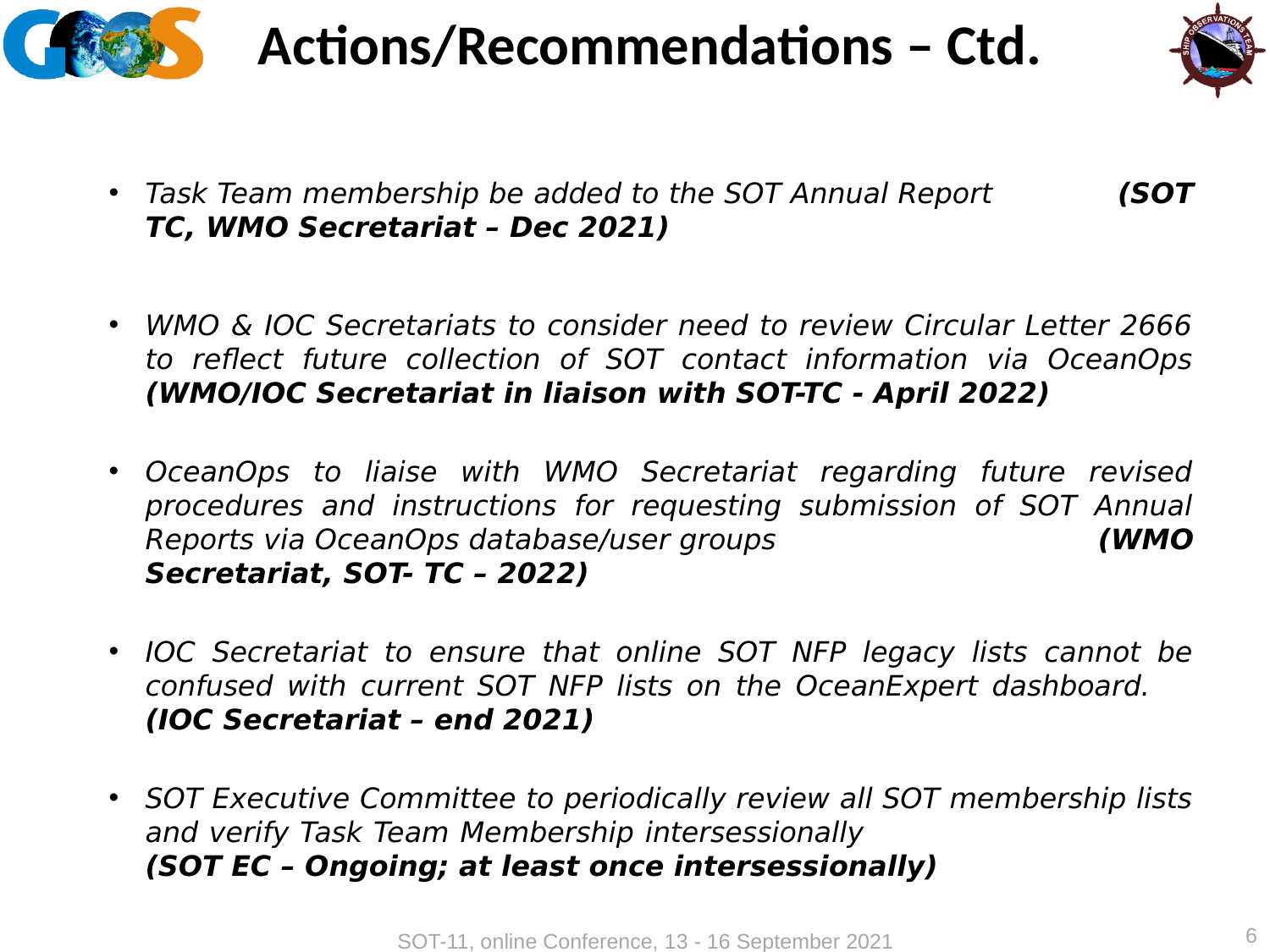

# Actions/Recommendations – Ctd.

Task Team membership be added to the SOT Annual Report             (SOT TC, WMO Secretariat – Dec 2021)

WMO & IOC Secretariats to consider need to review Circular Letter 2666 to reflect future collection of SOT contact information via OceanOps (WMO/IOC Secretariat in liaison with SOT-TC - April 2022)

OceanOps to liaise with WMO Secretariat regarding future revised procedures and instructions for requesting submission of SOT Annual Reports via OceanOps database/user groups                                  (WMO Secretariat, SOT- TC – 2022)

IOC Secretariat to ensure that online SOT NFP legacy lists cannot be confused with current SOT NFP lists on the OceanExpert dashboard.    (IOC Secretariat – end 2021)

SOT Executive Committee to periodically review all SOT membership lists and verify Task Team Membership intersessionally                               (SOT EC – Ongoing; at least once intersessionally)
6